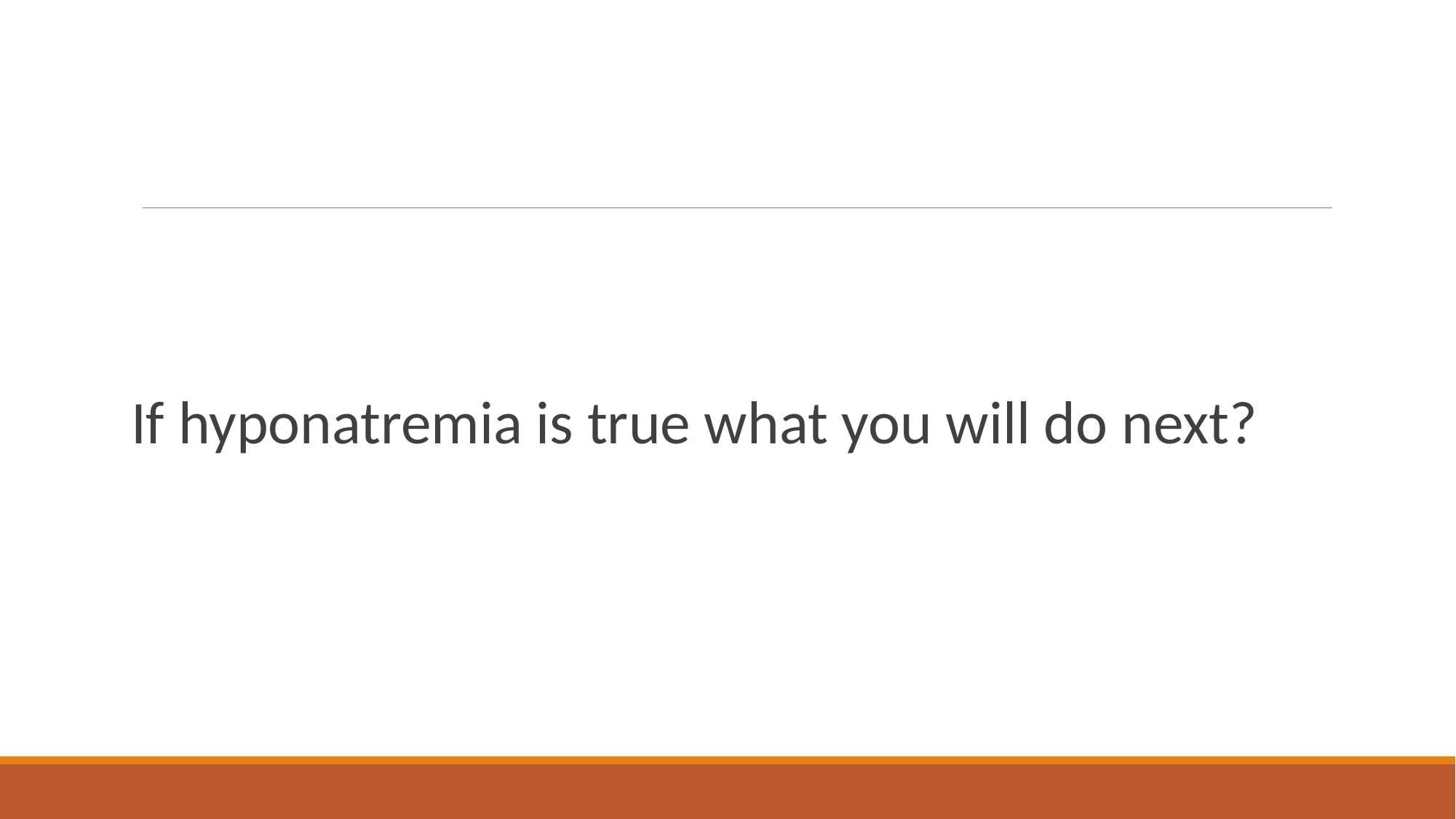

#

If hyponatremia is true what you will do next?